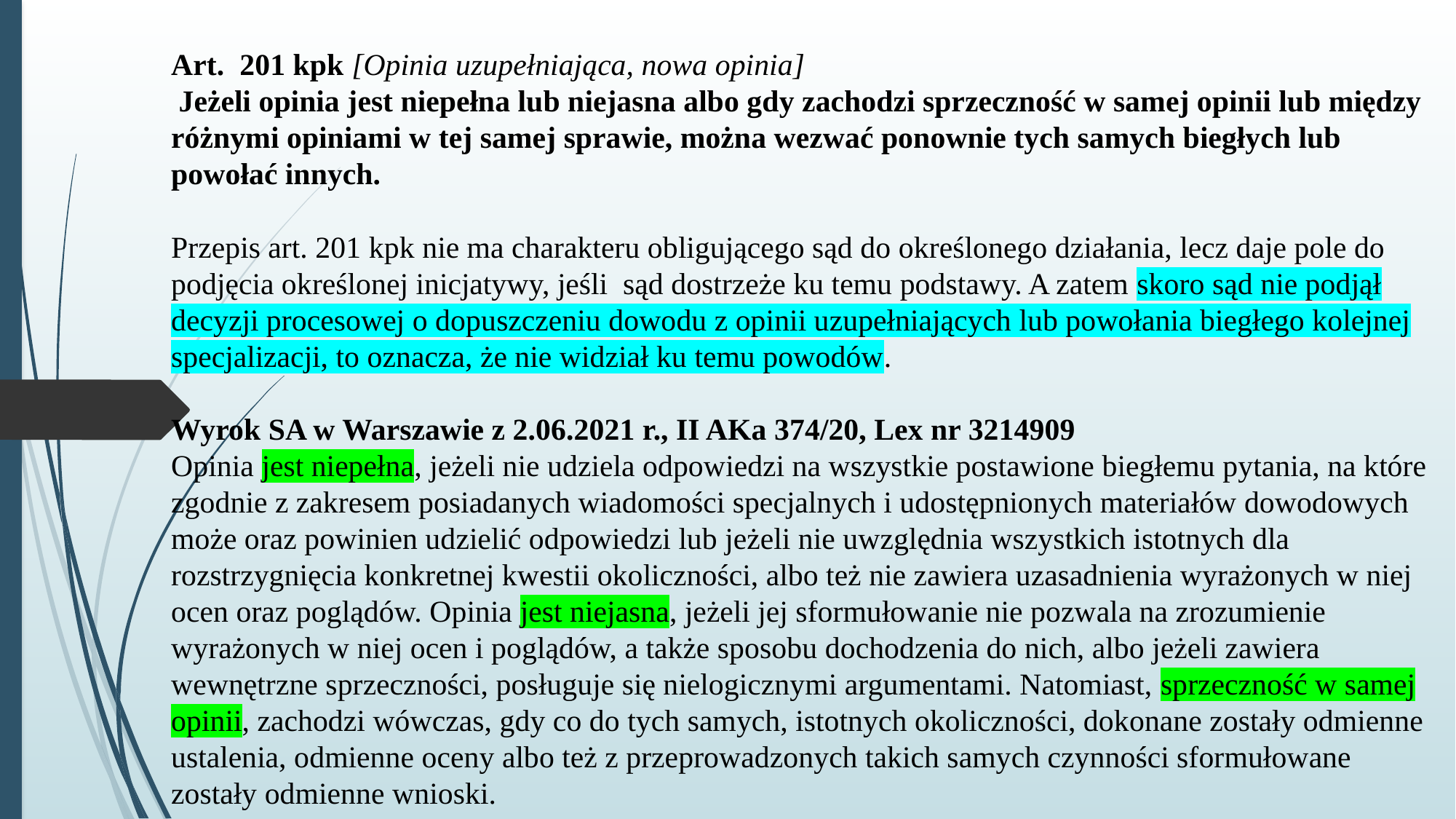

# Art.  201 kpk [Opinia uzupełniająca, nowa opinia] Jeżeli opinia jest niepełna lub niejasna albo gdy zachodzi sprzeczność w samej opinii lub między różnymi opiniami w tej samej sprawie, można wezwać ponownie tych samych biegłych lub powołać innych. Przepis art. 201 kpk nie ma charakteru obligującego sąd do określonego działania, lecz daje pole do podjęcia określonej inicjatywy, jeśli  sąd dostrzeże ku temu podstawy. A zatem skoro sąd nie podjął decyzji procesowej o dopuszczeniu dowodu z opinii uzupełniających lub powołania biegłego kolejnej specjalizacji, to oznacza, że nie widział ku temu powodów. Wyrok SA w Warszawie z 2.06.2021 r., II AKa 374/20, Lex nr 3214909 Opinia jest niepełna, jeżeli nie udziela odpowiedzi na wszystkie postawione biegłemu pytania, na które zgodnie z zakresem posiadanych wiadomości specjalnych i udostępnionych materiałów dowodowych może oraz powinien udzielić odpowiedzi lub jeżeli nie uwzględnia wszystkich istotnych dla rozstrzygnięcia konkretnej kwestii okoliczności, albo też nie zawiera uzasadnienia wyrażonych w niej ocen oraz poglądów. Opinia jest niejasna, jeżeli jej sformułowanie nie pozwala na zrozumienie wyrażonych w niej ocen i poglądów, a także sposobu dochodzenia do nich, albo jeżeli zawiera wewnętrzne sprzeczności, posługuje się nielogicznymi argumentami. Natomiast, sprzeczność w samej opinii, zachodzi wówczas, gdy co do tych samych, istotnych okoliczności, dokonane zostały odmienne ustalenia, odmienne oceny albo też z przeprowadzonych takich samych czynności sformułowane zostały odmienne wnioski.